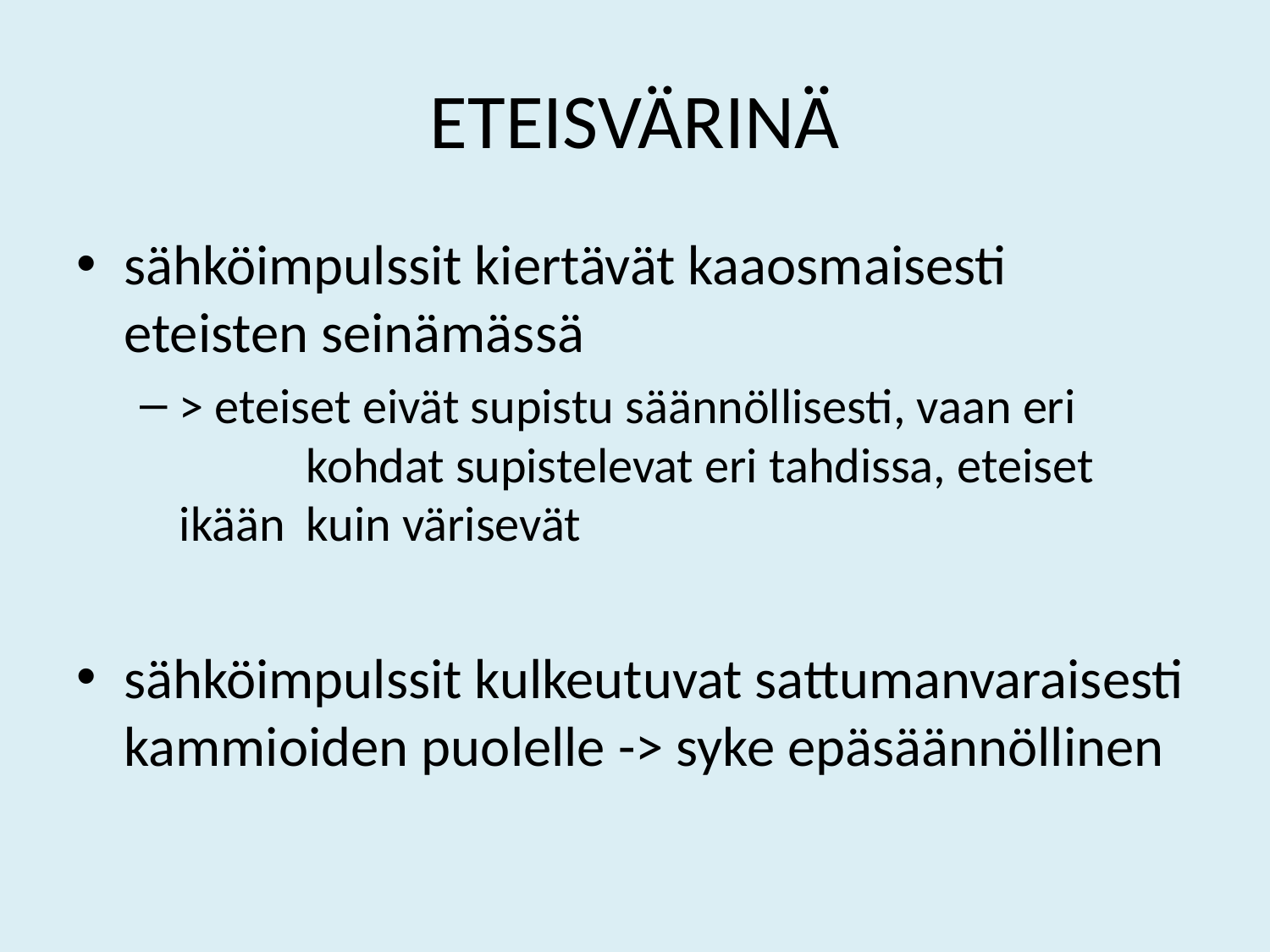

# ETEISVÄRINÄ
sähköimpulssit kiertävät kaaosmaisesti eteisten seinämässä
> eteiset eivät supistu säännöllisesti, vaan eri 	kohdat supistelevat eri tahdissa, eteiset ikään 	kuin värisevät

sähköimpulssit kulkeutuvat sattumanvaraisesti kammioiden puolelle -> syke epäsäännöllinen